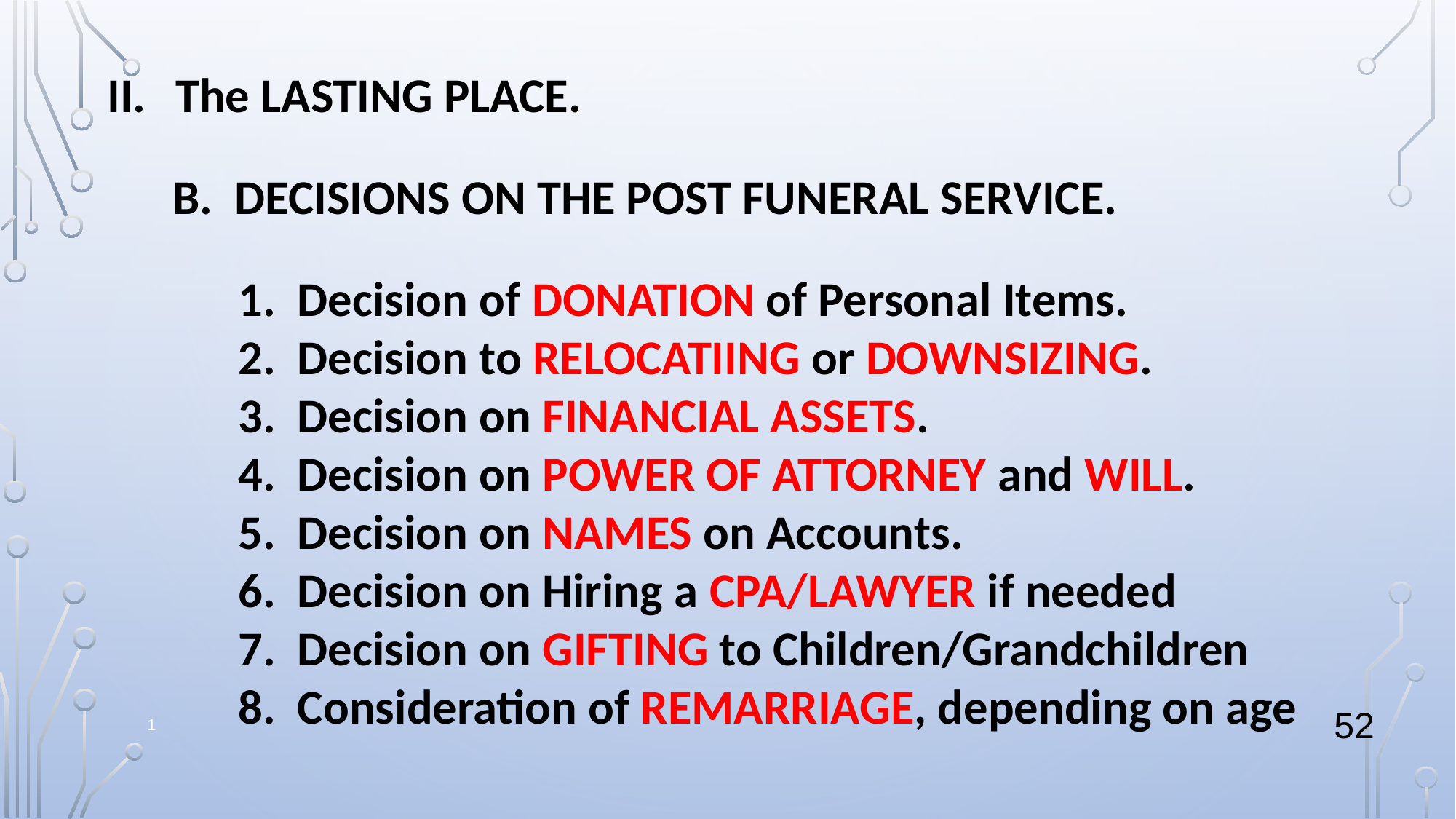

The LASTING PLACE.

      B.  DECISIONS ON THE POST FUNERAL SERVICE.

            1.  Decision of DONATION of Personal Items.
            2.  Decision to RELOCATIING or DOWNSIZING.
            3.  Decision on FINANCIAL ASSETS.
            4.  Decision on POWER OF ATTORNEY and WILL.
            5.  Decision on NAMES on Accounts.
            6.  Decision on Hiring a CPA/LAWYER if needed
            7.  Decision on GIFTING to Children/Grandchildren
            8.  Consideration of REMARRIAGE, depending on age
1
52